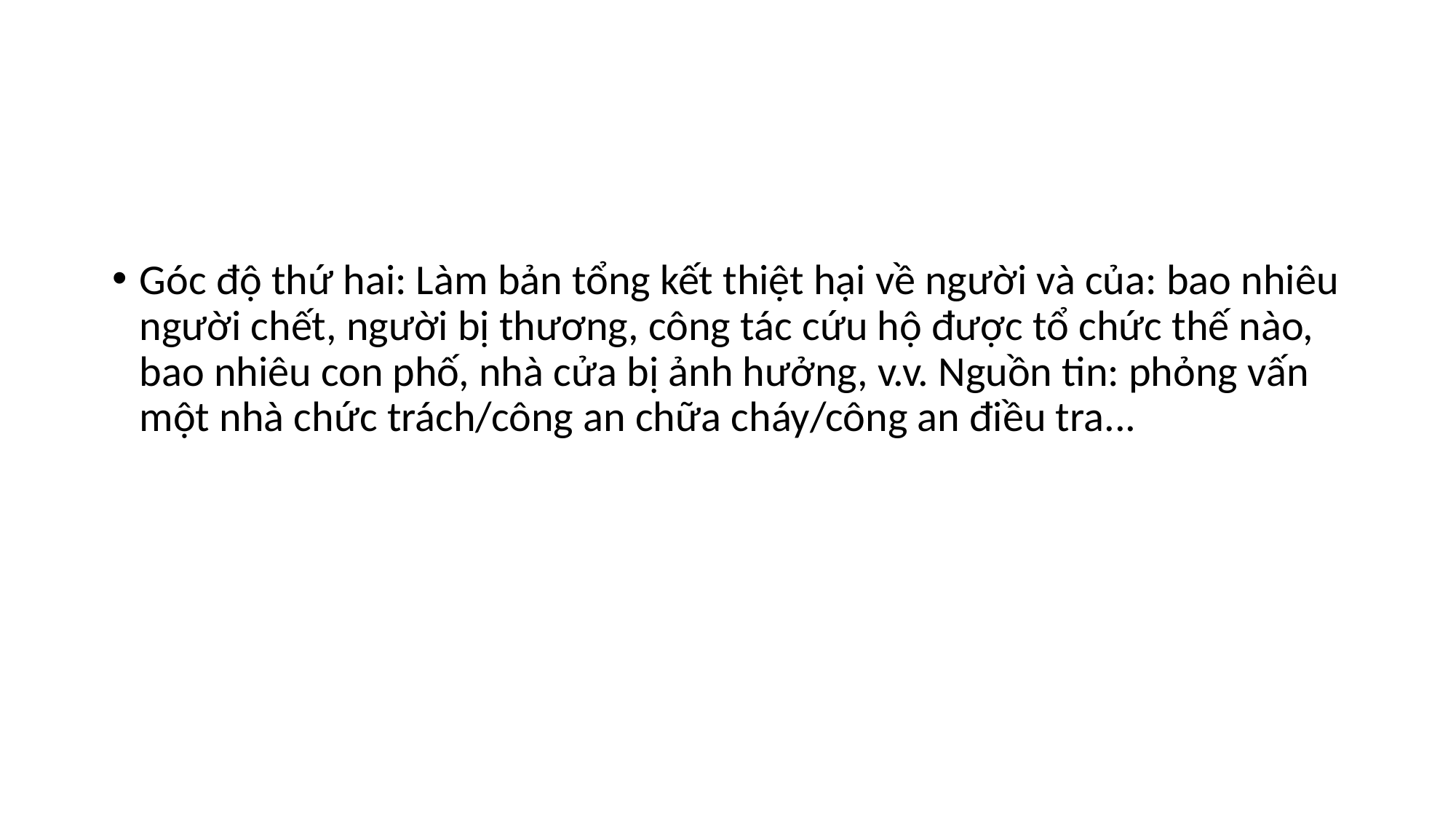

Góc độ thứ hai: Làm bản tổng kết thiệt hại về người và của: bao nhiêu người chết, người bị thương, công tác cứu hộ được tổ chức thế nào, bao nhiêu con phố, nhà cửa bị ảnh hưởng, v.v. Nguồn tin: phỏng vấn một nhà chức trách/công an chữa cháy/công an điều tra...